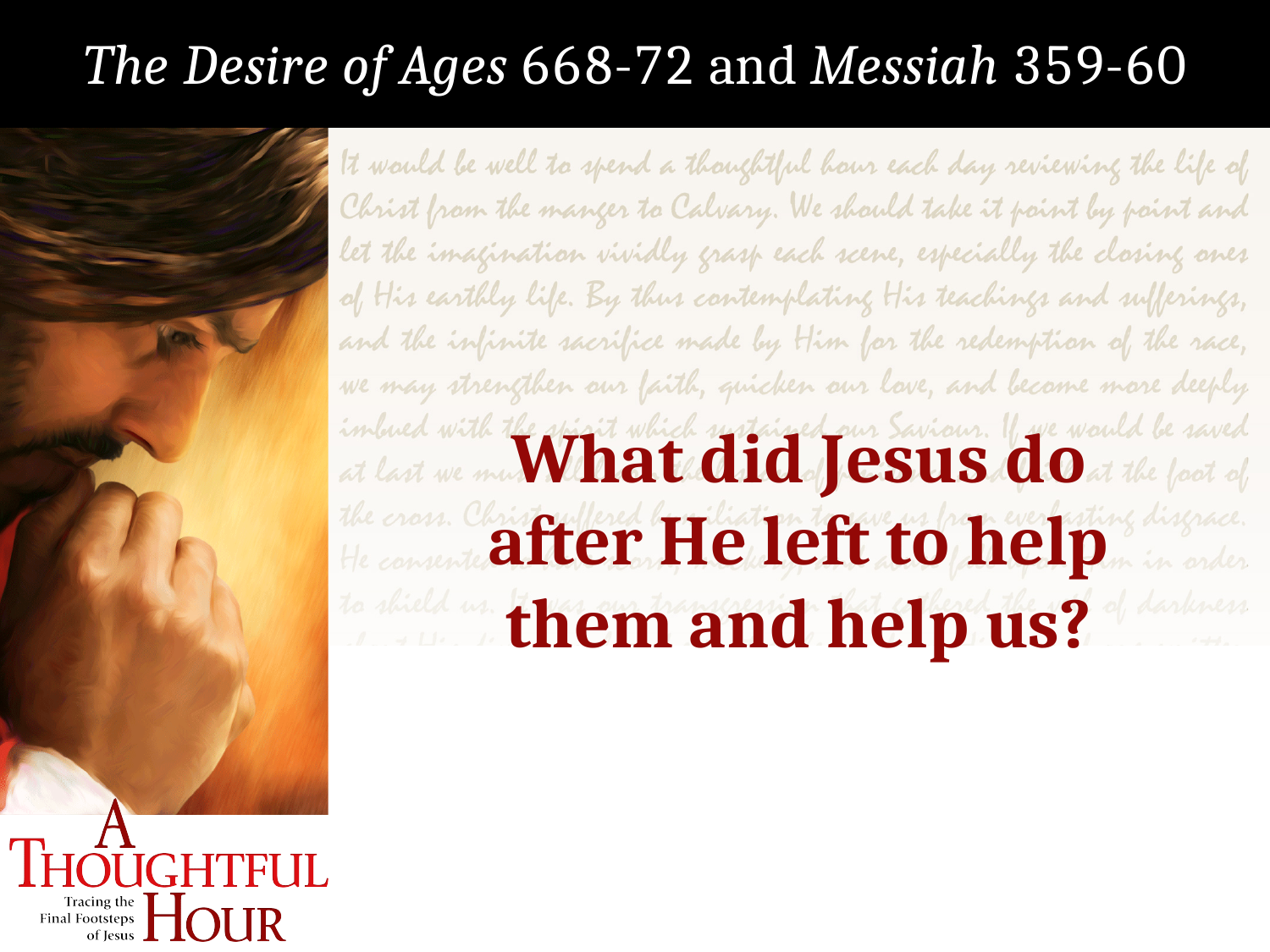

The Desire of Ages 668-72 and Messiah 359-60
What did Jesus do
after He left to help
them and help us?